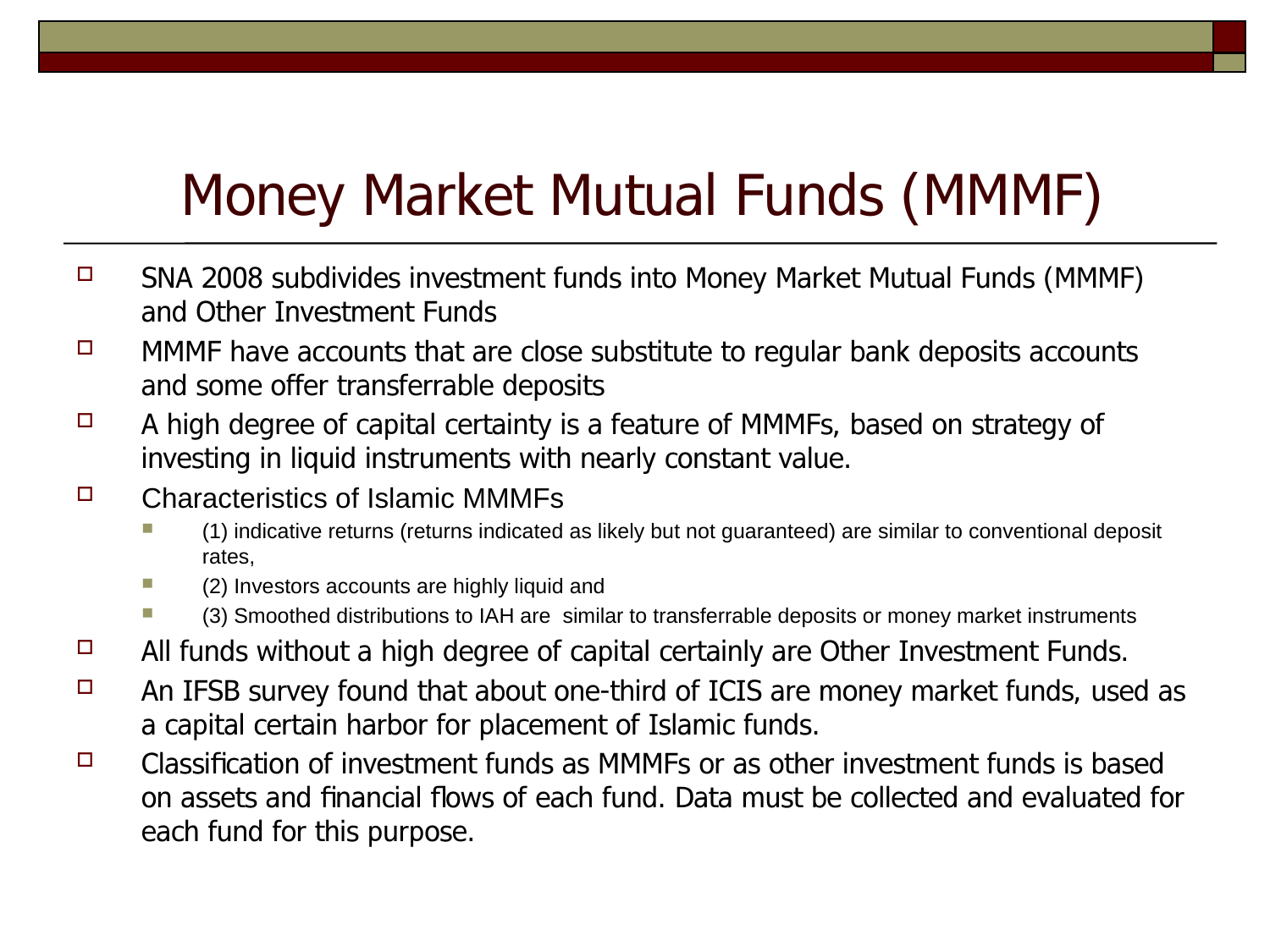

# Money Market Mutual Funds (MMMF)
SNA 2008 subdivides investment funds into Money Market Mutual Funds (MMMF) and Other Investment Funds
MMMF have accounts that are close substitute to regular bank deposits accounts and some offer transferrable deposits
A high degree of capital certainty is a feature of MMMFs, based on strategy of investing in liquid instruments with nearly constant value.
Characteristics of Islamic MMMFs
(1) indicative returns (returns indicated as likely but not guaranteed) are similar to conventional deposit rates,
(2) Investors accounts are highly liquid and
(3) Smoothed distributions to IAH are  similar to transferrable deposits or money market instruments
All funds without a high degree of capital certainly are Other Investment Funds.
An IFSB survey found that about one-third of ICIS are money market funds, used as a capital certain harbor for placement of Islamic funds.
Classification of investment funds as MMMFs or as other investment funds is based on assets and financial flows of each fund. Data must be collected and evaluated for each fund for this purpose.